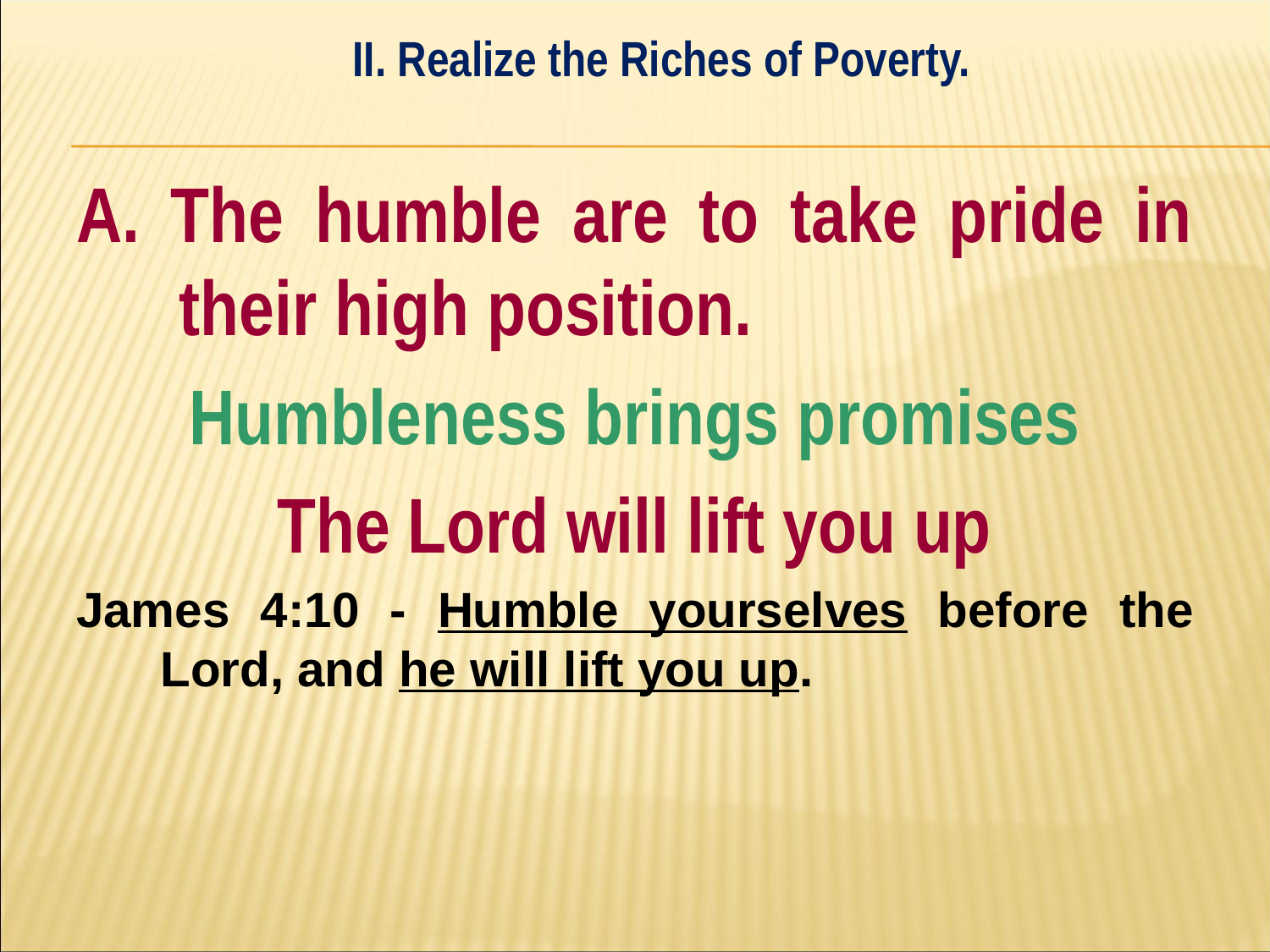

II. Realize the Riches of Poverty.
#
A. The humble are to take pride in their high position.
Humbleness brings promises
The Lord will lift you up
James 4:10 - Humble yourselves before the Lord, and he will lift you up.